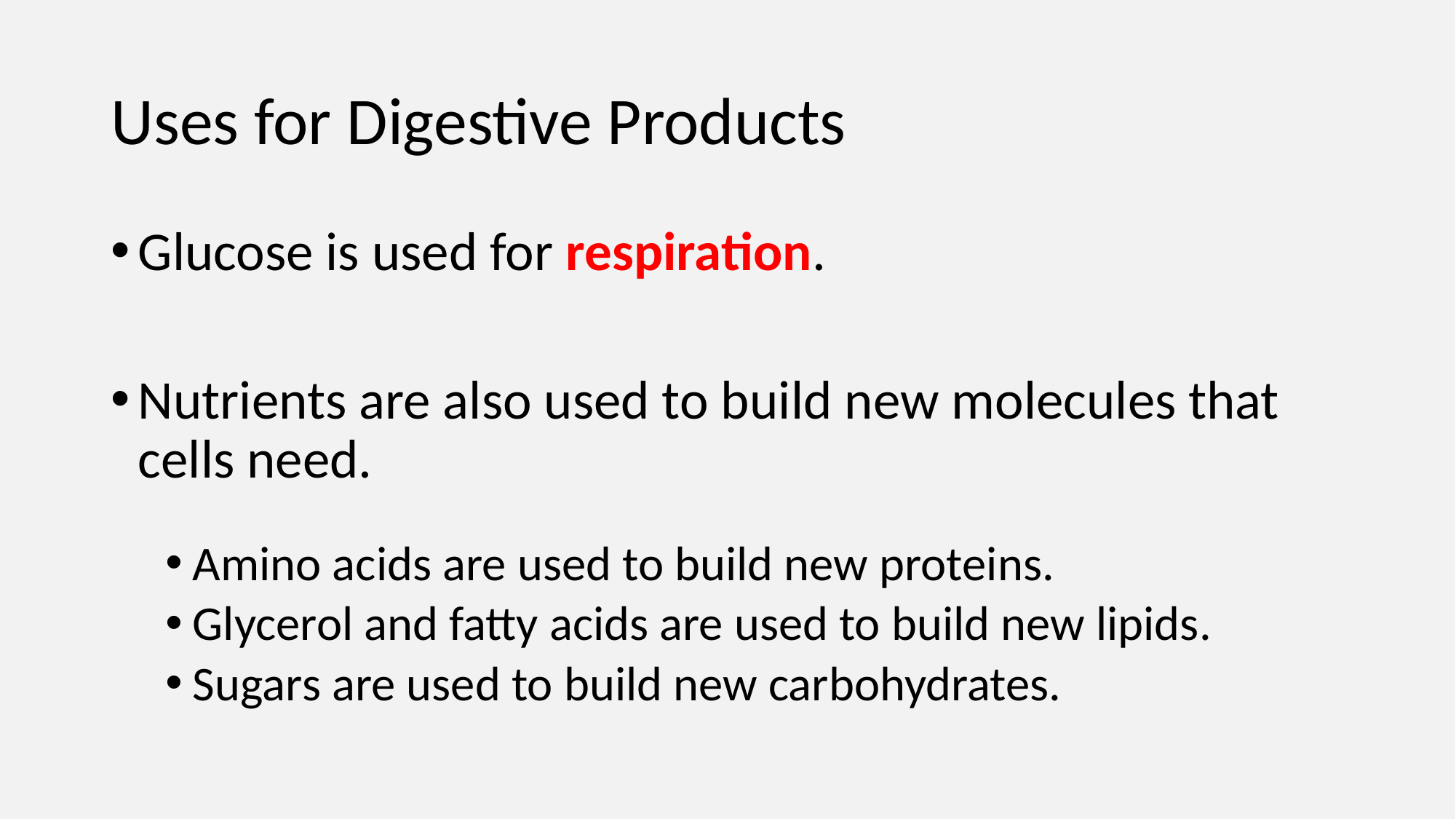

# Uses for Digestive Products
Glucose is used for respiration.

Nutrients are also used to build new molecules that cells need.

Amino acids are used to build new proteins.
Glycerol and fatty acids are used to build new lipids.
Sugars are used to build new carbohydrates.